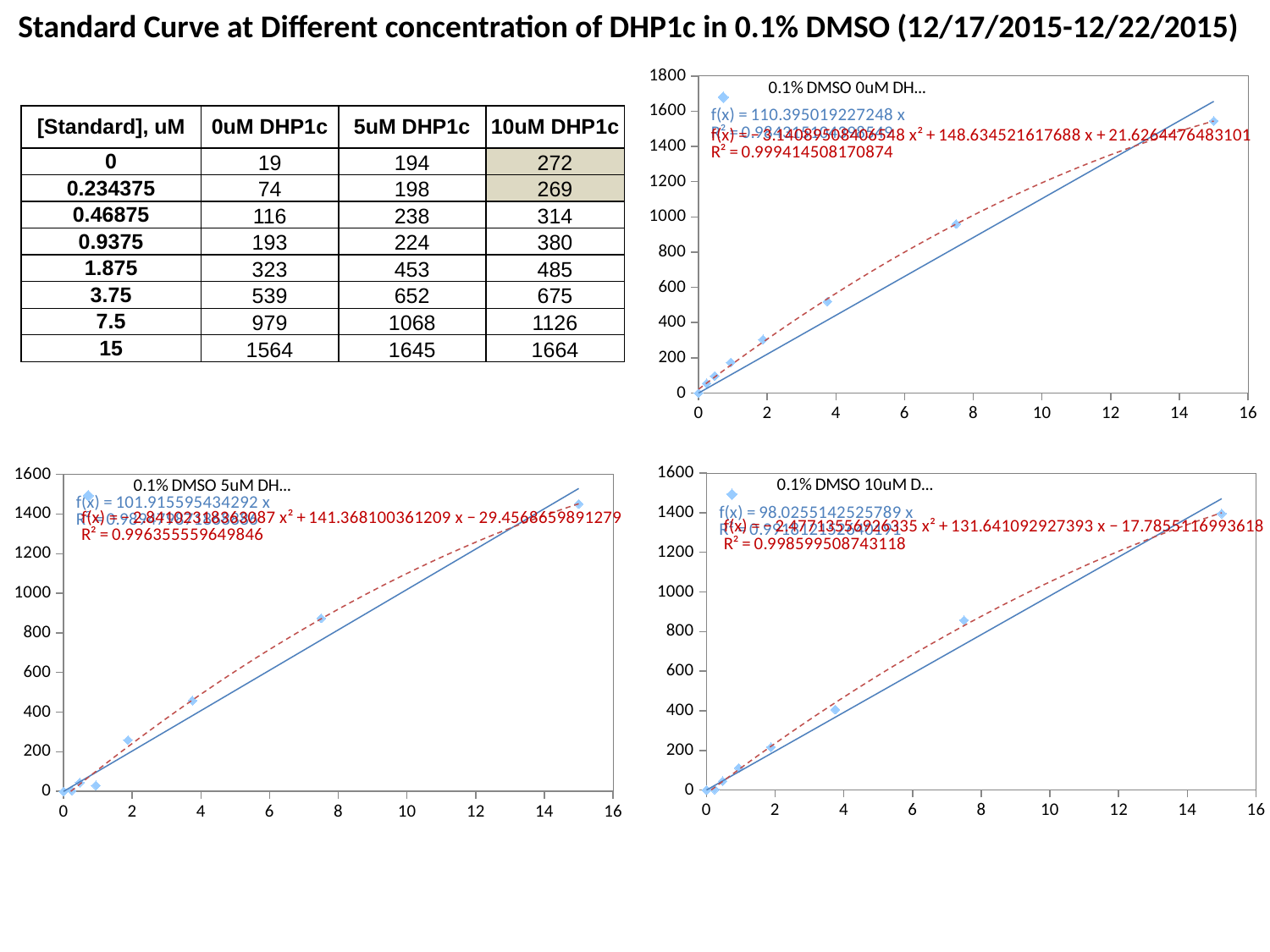

Standard Curve at Different concentration of DHP1c in 0.1% DMSO (12/17/2015-12/22/2015)

### Chart

| Category |  |
|---|---|
| [Standard], uM | 0uM DHP1c | 5uM DHP1c | 10uM DHP1c |
| --- | --- | --- | --- |
| 0 | 19 | 194 | 272 |
| 0.234375 | 74 | 198 | 269 |
| 0.46875 | 116 | 238 | 314 |
| 0.9375 | 193 | 224 | 380 |
| 1.875 | 323 | 453 | 485 |
| 3.75 | 539 | 652 | 675 |
| 7.5 | 979 | 1068 | 1126 |
| 15 | 1564 | 1645 | 1664 |

### Chart

| Category |  |
|---|---|

### Chart

| Category |  |
|---|---|